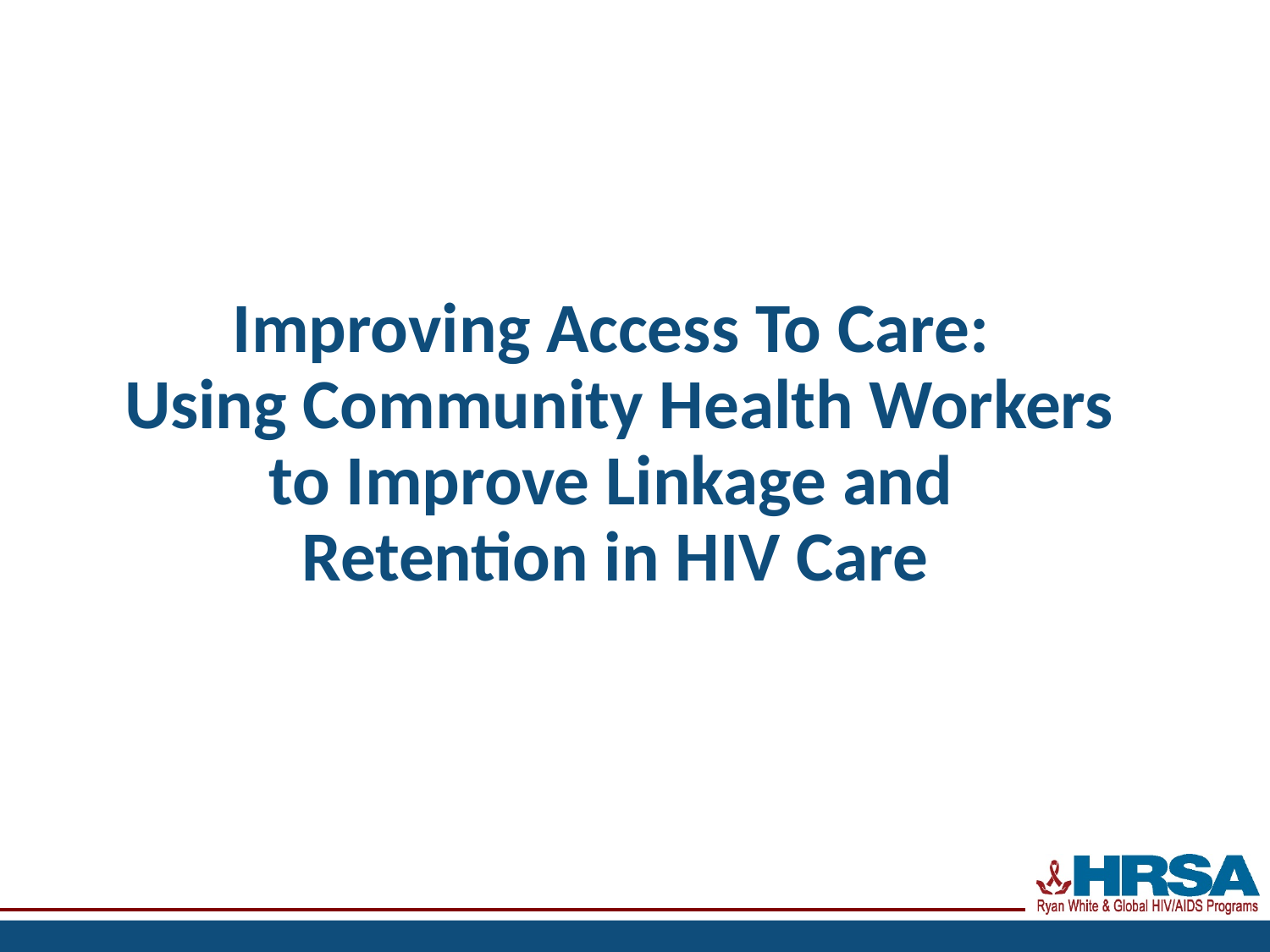

# Improving Access To Care: Using Community Health Workers to Improve Linkage and Retention in HIV Care